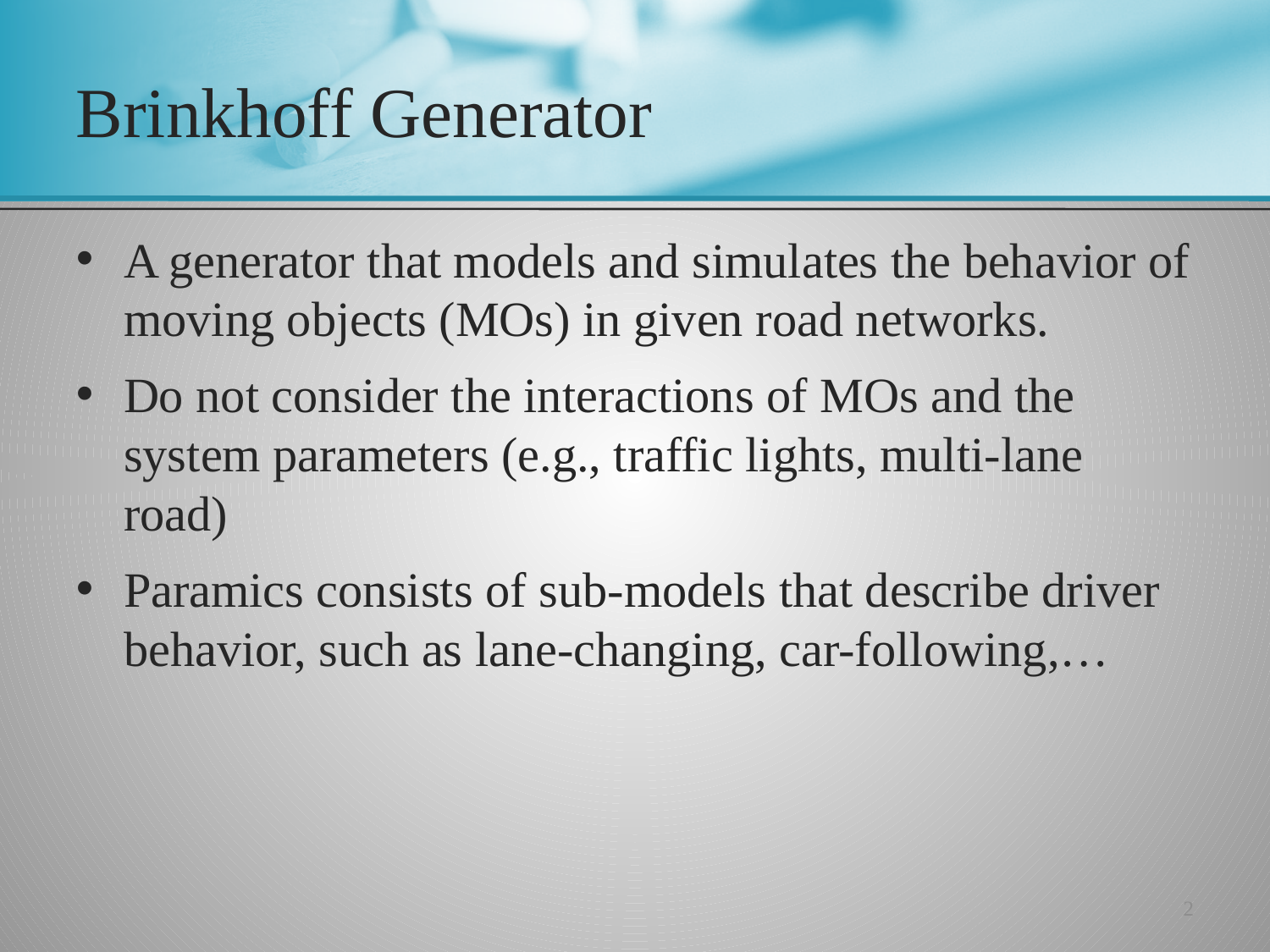

# Brinkhoff Generator
A generator that models and simulates the behavior of moving objects (MOs) in given road networks.
Do not consider the interactions of MOs and the system parameters (e.g., traffic lights, multi-lane road)
Paramics consists of sub-models that describe driver behavior, such as lane-changing, car-following,…

2